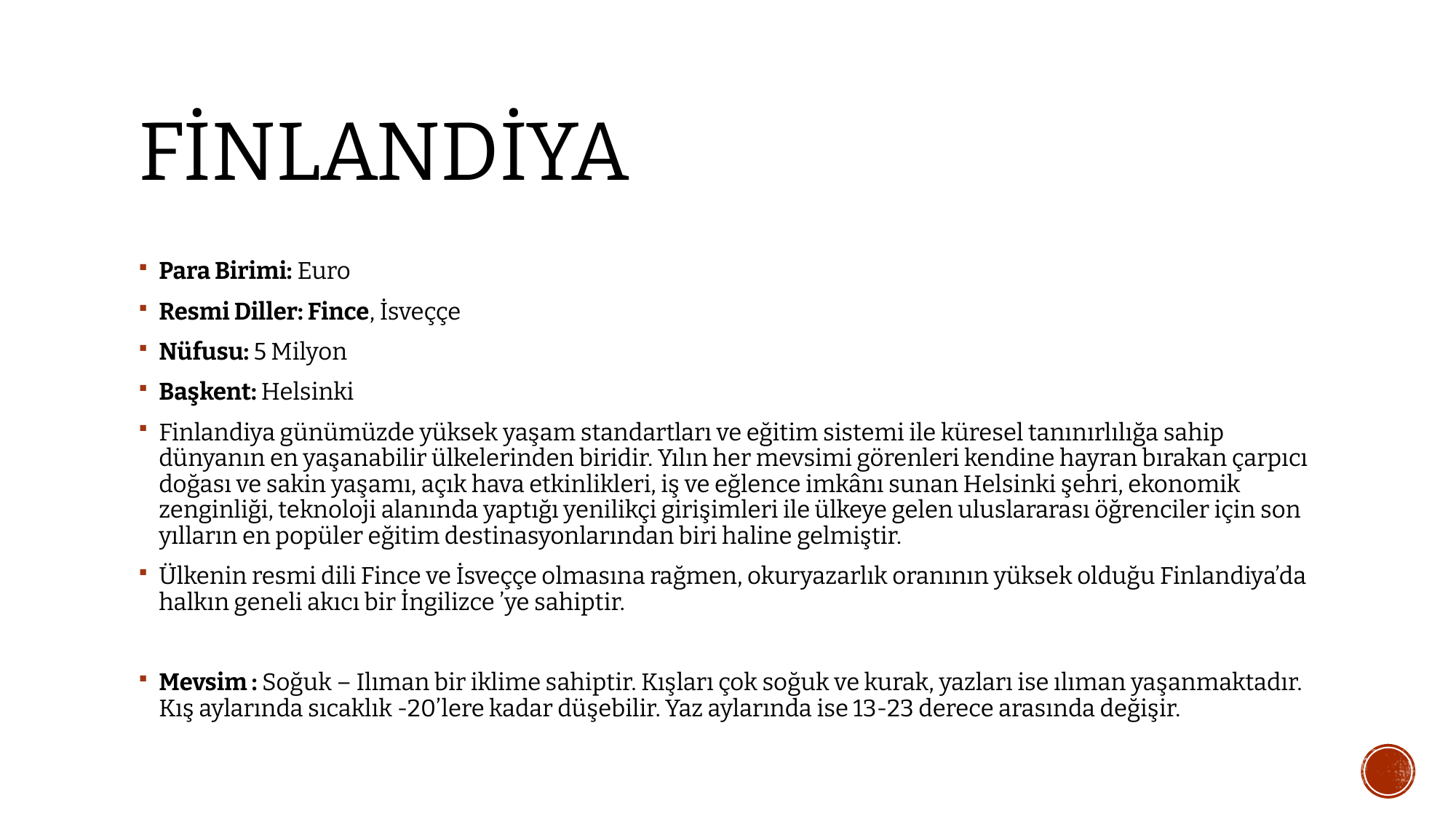

# FİNLANDİYA
Para Birimi: Euro
Resmi Diller: Fince, İsveççe
Nüfusu: 5 Milyon
Başkent: Helsinki
Finlandiya günümüzde yüksek yaşam standartları ve eğitim sistemi ile küresel tanınırlılığa sahip dünyanın en yaşanabilir ülkelerinden biridir. Yılın her mevsimi görenleri kendine hayran bırakan çarpıcı doğası ve sakin yaşamı, açık hava etkinlikleri, iş ve eğlence imkânı sunan Helsinki şehri, ekonomik zenginliği, teknoloji alanında yaptığı yenilikçi girişimleri ile ülkeye gelen uluslararası öğrenciler için son yılların en popüler eğitim destinasyonlarından biri haline gelmiştir.
Ülkenin resmi dili Fince ve İsveççe olmasına rağmen, okuryazarlık oranının yüksek olduğu Finlandiya’da halkın geneli akıcı bir İngilizce ’ye sahiptir.

Mevsim : Soğuk – Ilıman bir iklime sahiptir. Kışları çok soğuk ve kurak, yazları ise ılıman yaşanmaktadır. Kış aylarında sıcaklık -20’lere kadar düşebilir. Yaz aylarında ise 13-23 derece arasında değişir.